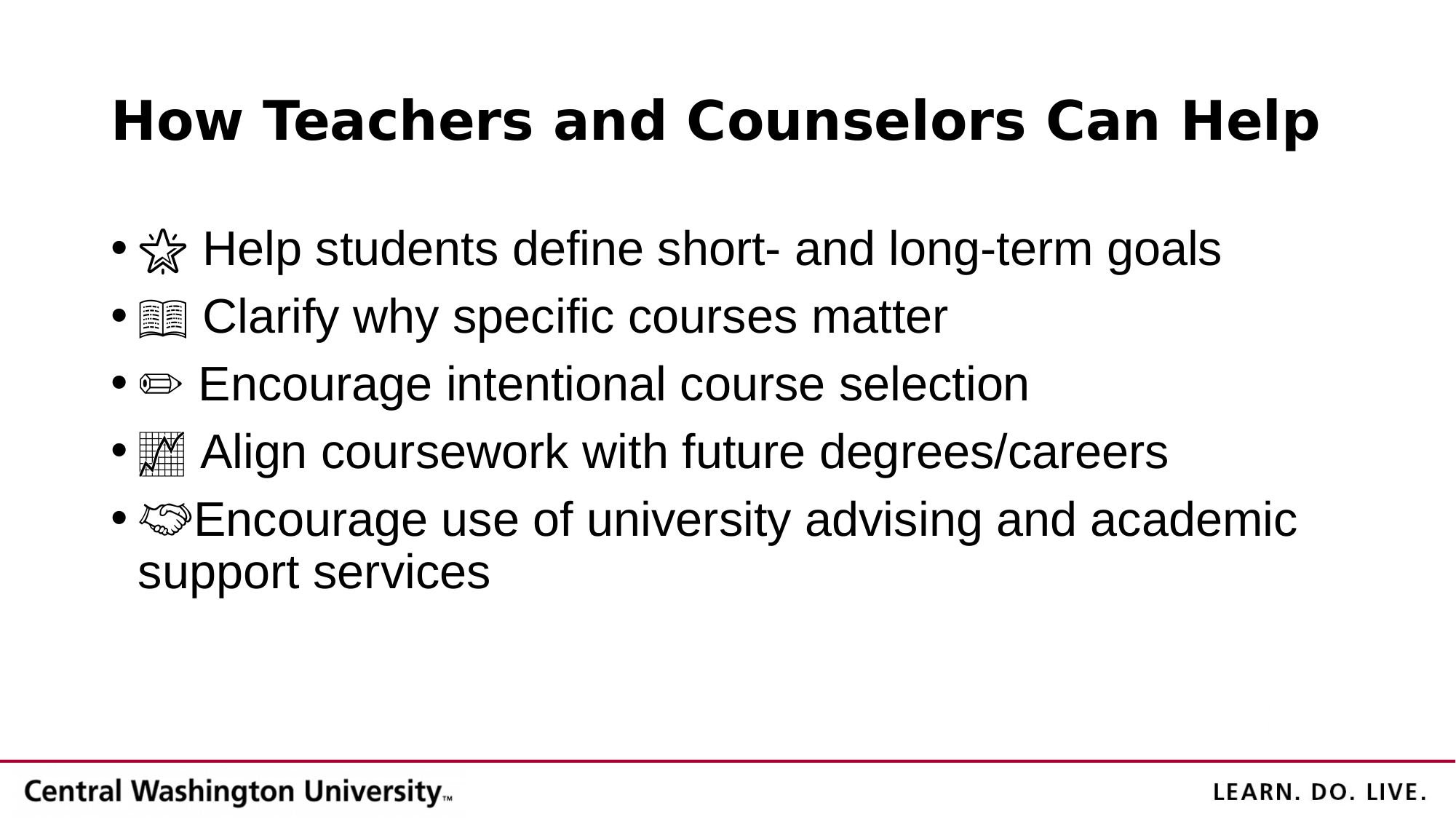

# How Teachers and Counselors Can Help
🌟 Help students define short- and long-term goals
📖 Clarify why specific courses matter
✏️ Encourage intentional course selection
📈 Align coursework with future degrees/careers
🤝Encourage use of university advising and academic   support services